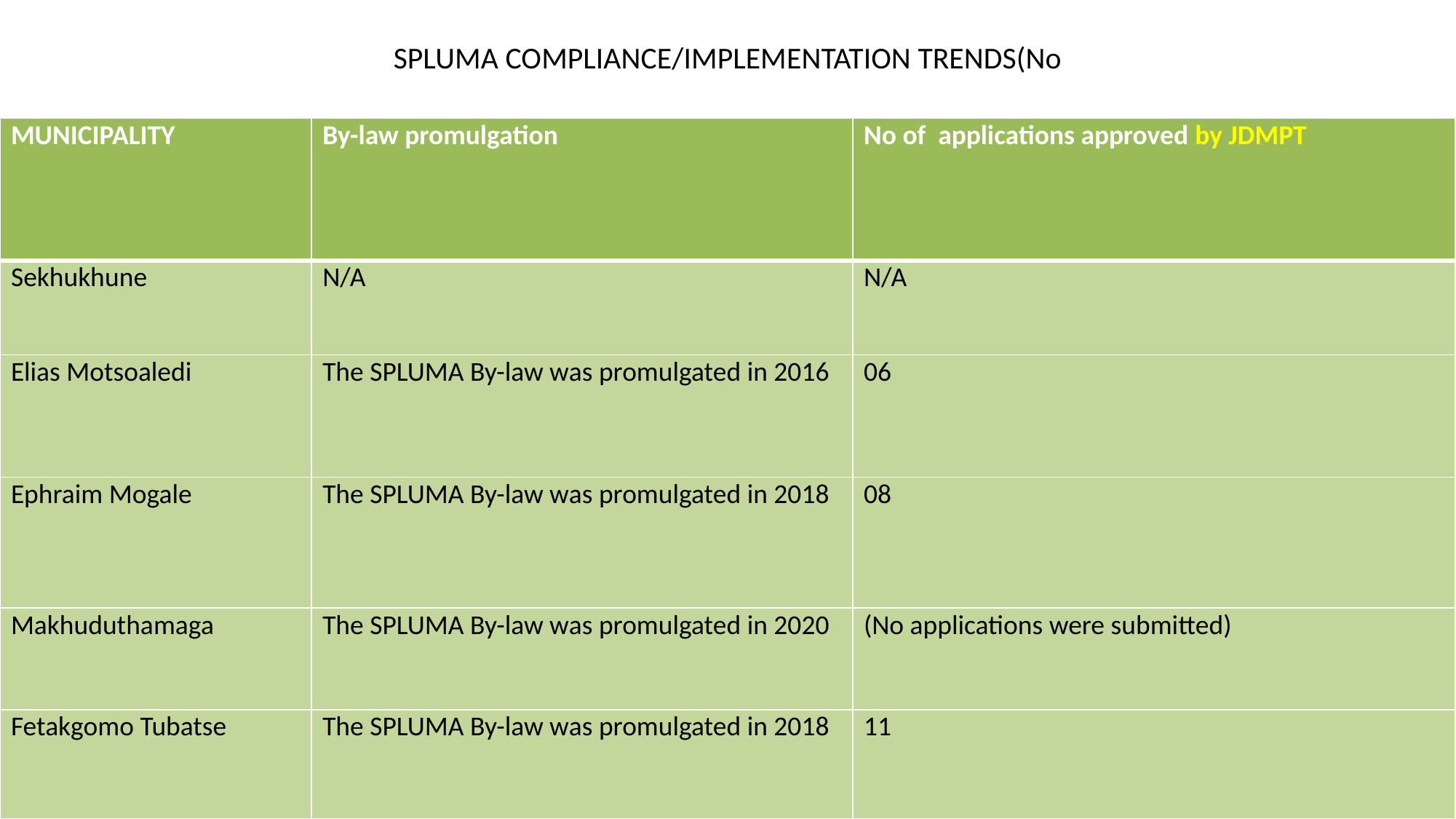

# SPLUMA COMPLIANCE/IMPLEMENTATION TRENDS(No
| MUNICIPALITY | By-law promulgation | No of applications approved by JDMPT |
| --- | --- | --- |
| Sekhukhune | N/A | N/A |
| Elias Motsoaledi | The SPLUMA By-law was promulgated in 2016 | 06 |
| Ephraim Mogale | The SPLUMA By-law was promulgated in 2018 | 08 |
| Makhuduthamaga | The SPLUMA By-law was promulgated in 2020 | (No applications were submitted) |
| Fetakgomo Tubatse | The SPLUMA By-law was promulgated in 2018 | 11 |